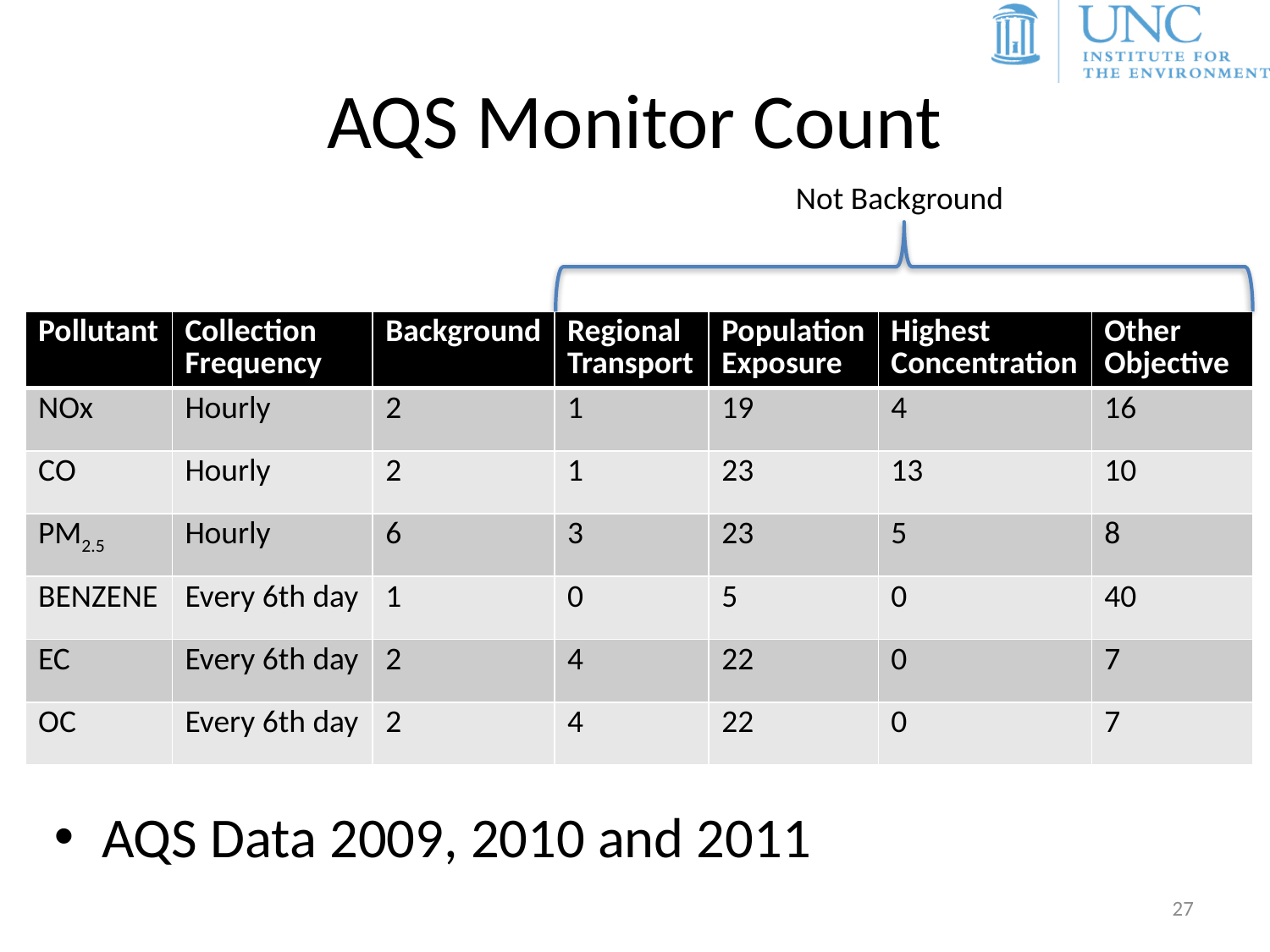

# AQS Monitor Count
Not Background
| Pollutant | Collection Frequency | Background | Regional Transport | Population Exposure | Highest Concentration | Other Objective |
| --- | --- | --- | --- | --- | --- | --- |
| NOx | Hourly | 2 | 1 | 19 | 4 | 16 |
| CO | Hourly | 2 | 1 | 23 | 13 | 10 |
| PM2.5 | Hourly | 6 | 3 | 23 | 5 | 8 |
| BENZENE | Every 6th day | 1 | 0 | 5 | 0 | 40 |
| EC | Every 6th day | 2 | 4 | 22 | 0 | 7 |
| OC | Every 6th day | 2 | 4 | 22 | 0 | 7 |
AQS Data 2009, 2010 and 2011
27